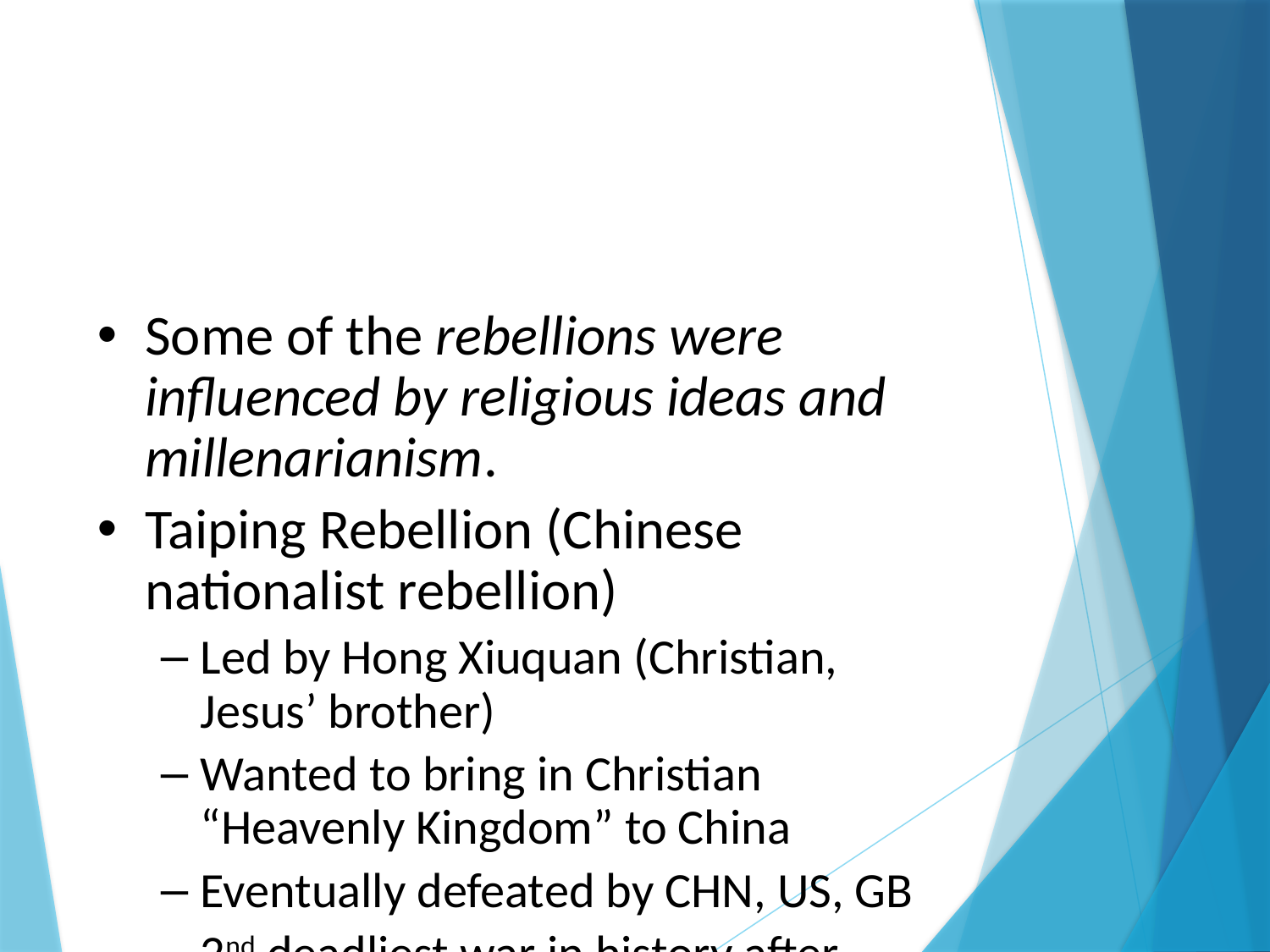

#
Some of the rebellions were influenced by religious ideas and millenarianism.
Taiping Rebellion (Chinese nationalist rebellion)
Led by Hong Xiuquan (Christian, Jesus’ brother)
Wanted to bring in Christian “Heavenly Kingdom” to China
Eventually defeated by CHN, US, GB
2nd deadliest war in history after WWII